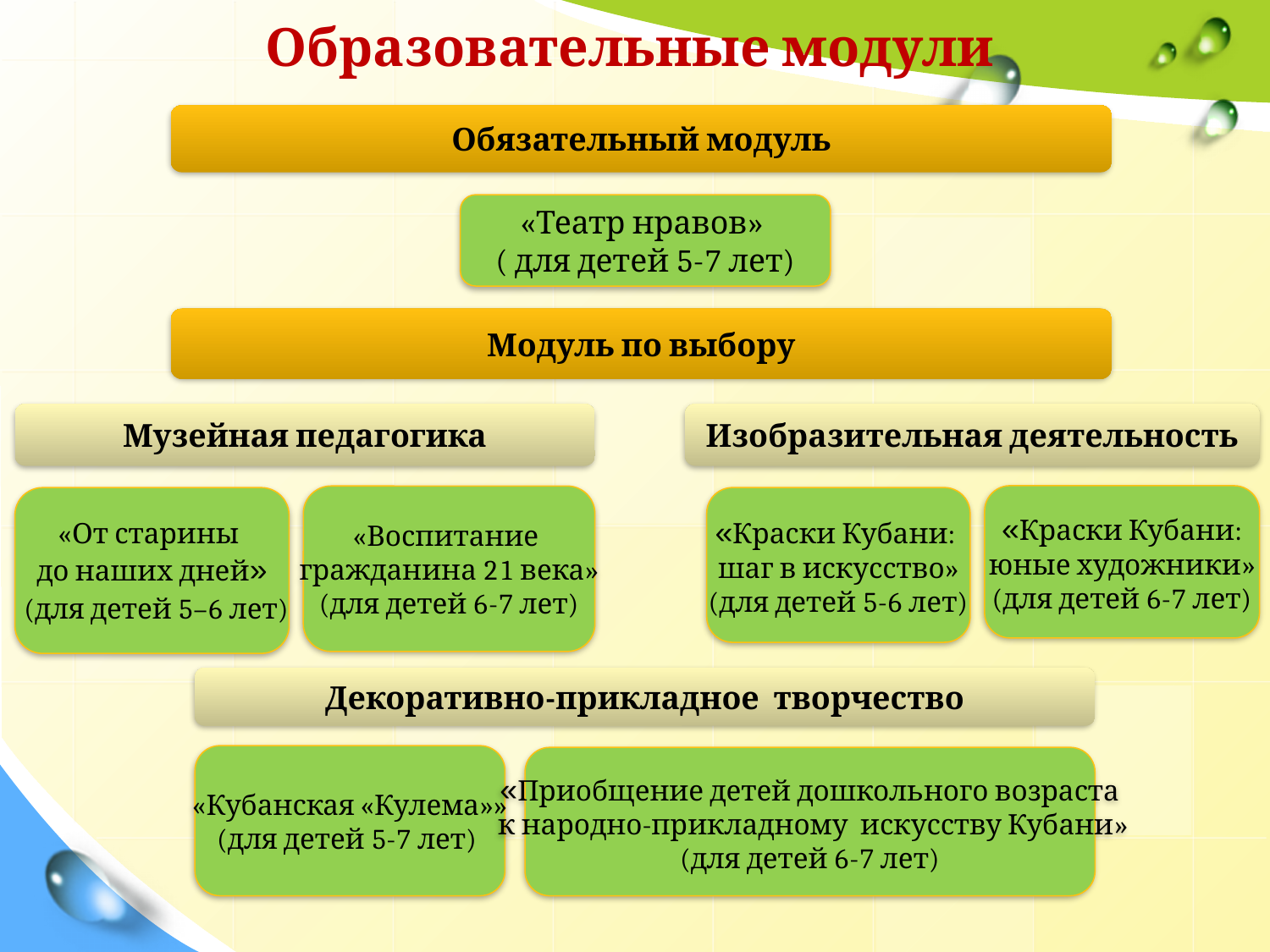

Образовательные модули
Обязательный модуль
«Театр нравов»
( для детей 5-7 лет)
Модуль по выбору
Музейная педагогика
Изобразительная деятельность
«Краски Кубани:
 юные художники»
(для детей 6-7 лет)
«Воспитание
гражданина 21 века»
(для детей 6-7 лет)
«От старины
до наших дней»
 (для детей 5–6 лет)
«Краски Кубани:
шаг в искусство»
(для детей 5-6 лет)
Декоративно-прикладное  творчество
«Кубанская «Кулема»»
(для детей 5-7 лет)
«Приобщение детей дошкольного возраста
 к народно-прикладному  искусству Кубани»
(для детей 6-7 лет)